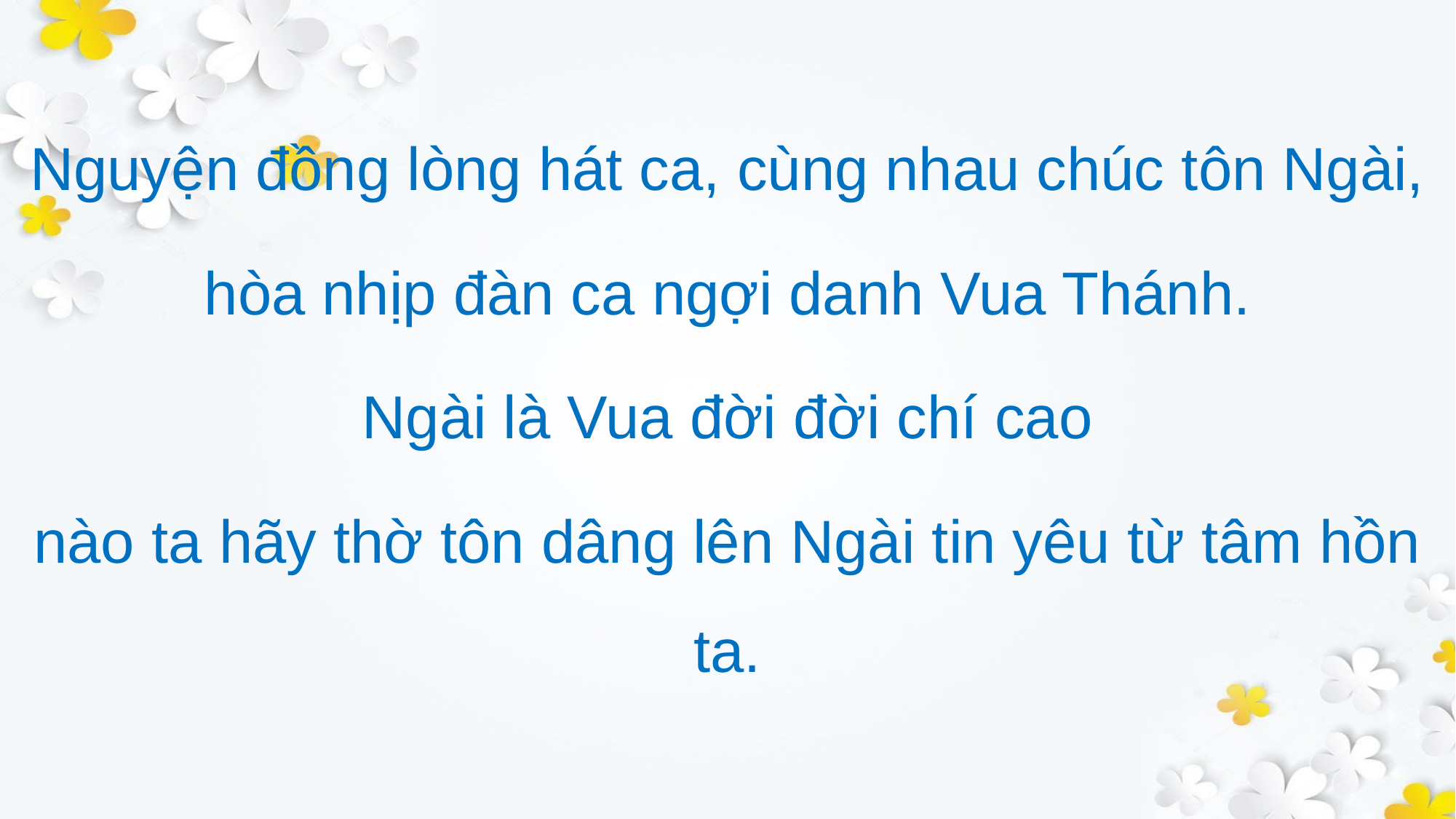

Nguyện đồng lòng hát ca, cùng nhau chúc tôn Ngài,
hòa nhịp đàn ca ngợi danh Vua Thánh.
Ngài là Vua đời đời chí cao
nào ta hãy thờ tôn dâng lên Ngài tin yêu từ tâm hồn ta.